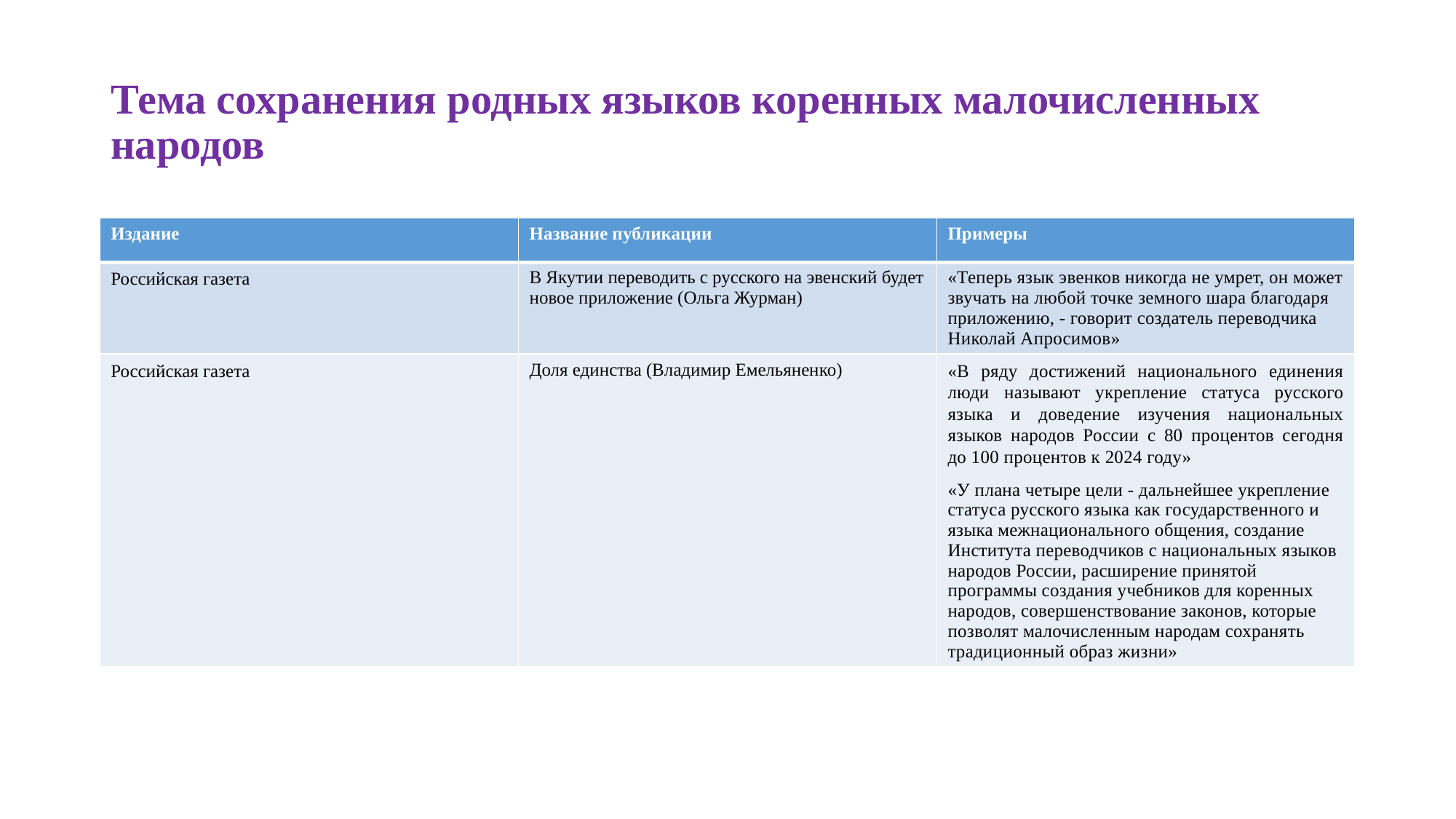

# Тема сохранения родных языков коренных малочисленных народов
| Издание | Название публикации | Примеры |
| --- | --- | --- |
| Российская газета | В Якутии переводить с русского на эвенский будет новое приложение (Ольга Журман) | «Теперь язык эвенков никогда не умрет, он может звучать на любой точке земного шара благодаря приложению, - говорит создатель переводчика Николай Апросимов» |
| Российская газета | Доля единства (Владимир Емельяненко) | «В ряду достижений национального единения люди называют укрепление статуса русского языка и доведение изучения национальных языков народов России с 80 процентов сегодня до 100 процентов к 2024 году» «У плана четыре цели - дальнейшее укрепление статуса русского языка как государственного и языка межнационального общения, создание Института переводчиков с национальных языков народов России, расширение принятой программы создания учебников для коренных народов, совершенствование законов, которые позволят малочисленным народам сохранять традиционный образ жизни» |